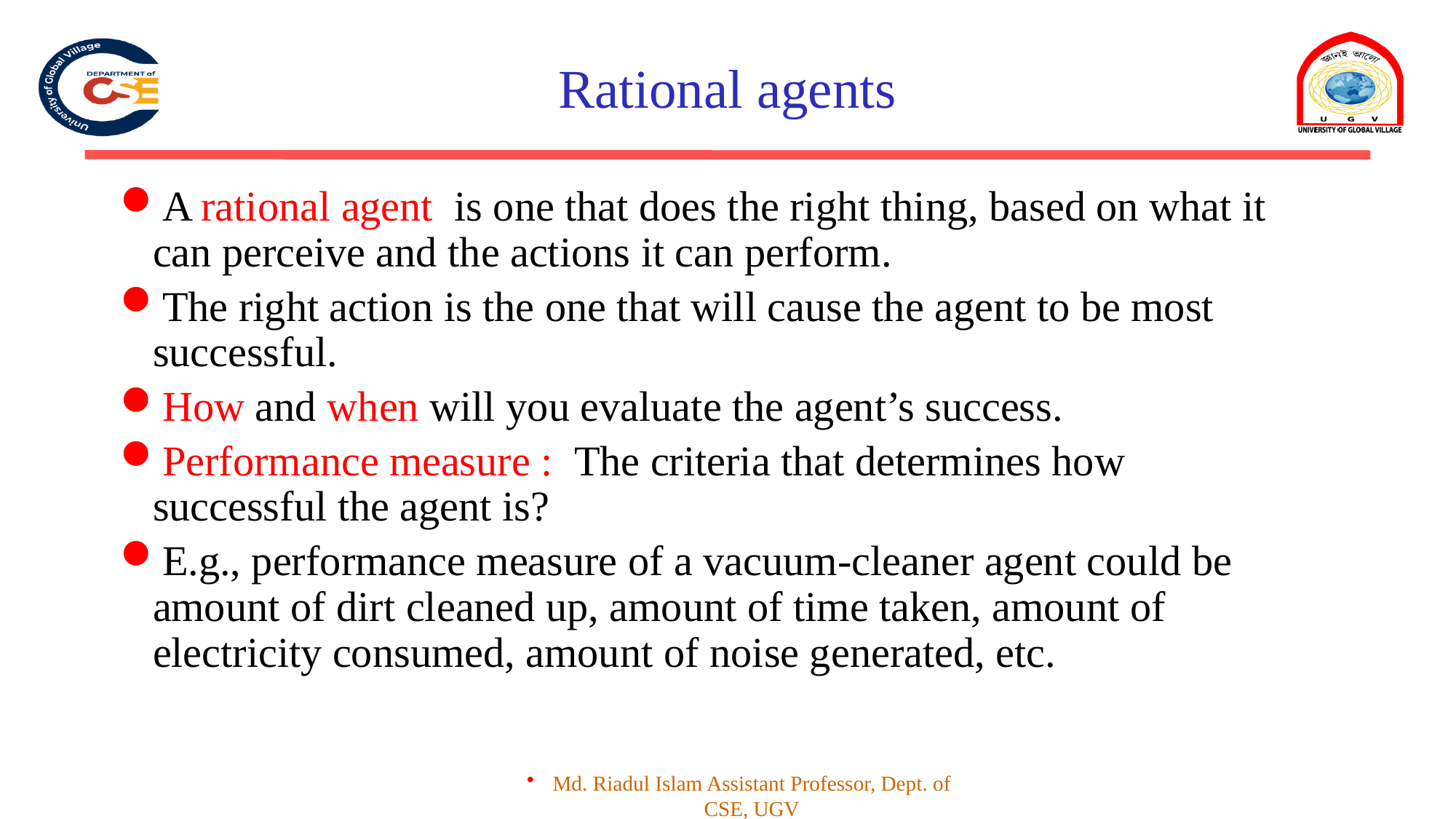

# Rational agents
A rational agent  is one that does the right thing, based on what it can perceive and the actions it can perform.
The right action is the one that will cause the agent to be most successful.
How and when will you evaluate the agent’s success.
Performance measure :  The criteria that determines how successful the agent is?
E.g., performance measure of a vacuum-cleaner agent could be amount of dirt cleaned up, amount of time taken, amount of electricity consumed, amount of noise generated, etc.